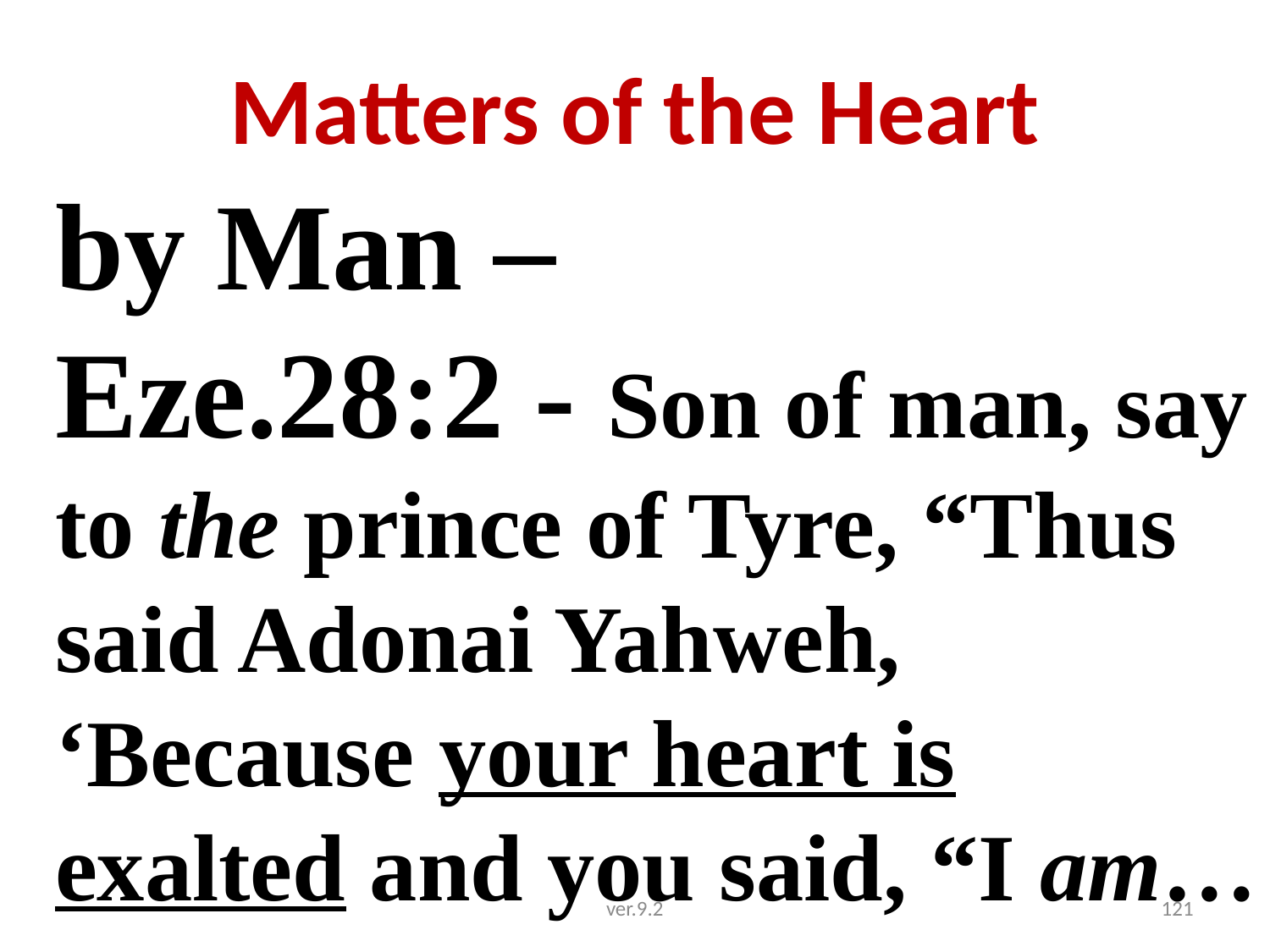

# Matters of the Heart
by Man –
Eze.28:2 - Son of man, say to the prince of Tyre, “Thus said Adonai Yahweh, ‘Because your heart is exalted and you said, “I am…
ver.9.2
121